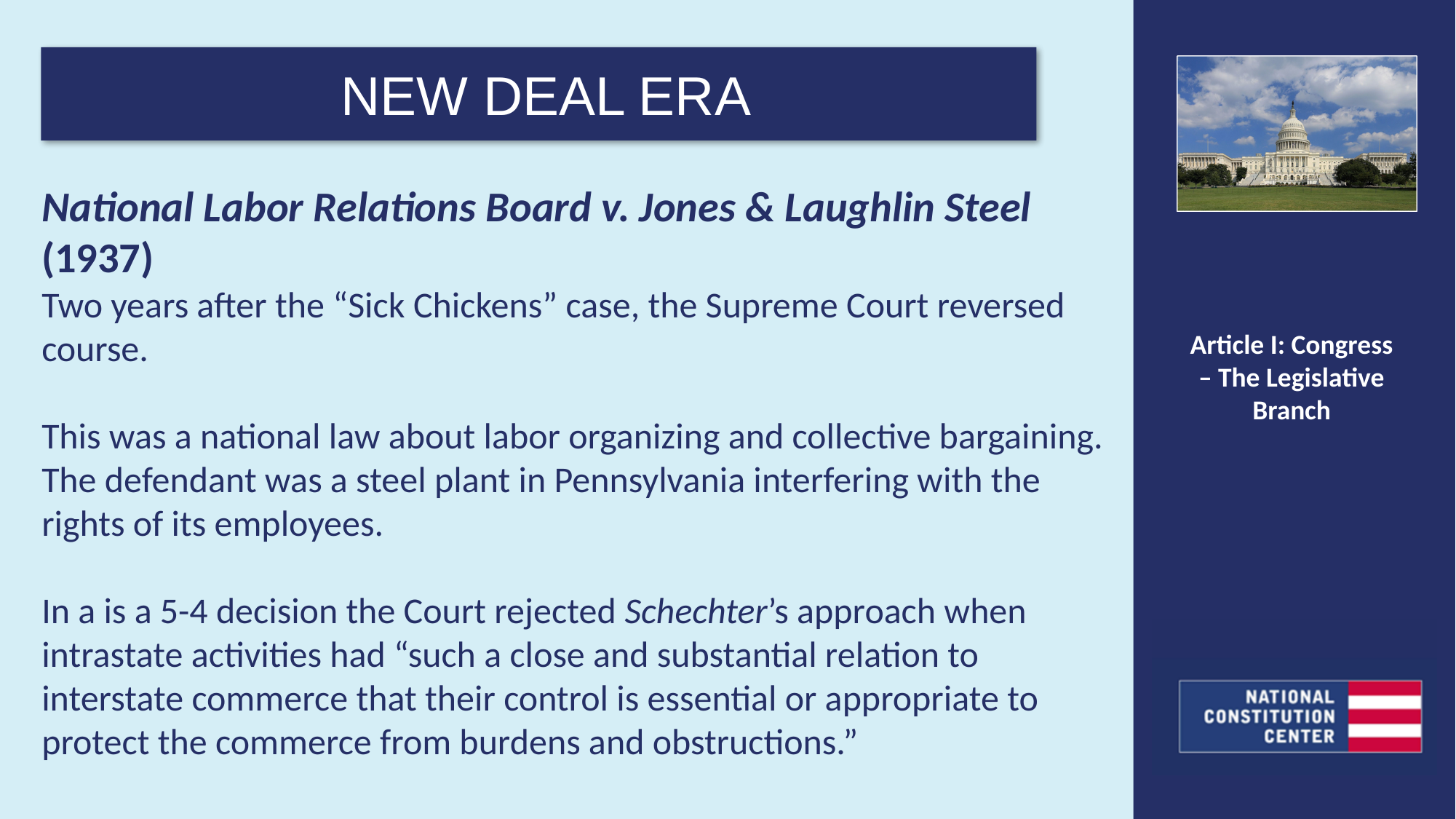

NEW DEAL ERA
National Labor Relations Board v. Jones & Laughlin Steel (1937)
Two years after the “Sick Chickens” case, the Supreme Court reversed course.
This was a national law about labor organizing and collective bargaining. The defendant was a steel plant in Pennsylvania interfering with the rights of its employees.
In a is a 5-4 decision the Court rejected Schechter’s approach when intrastate activities had “such a close and substantial relation to interstate commerce that their control is essential or appropriate to protect the commerce from burdens and obstructions.”